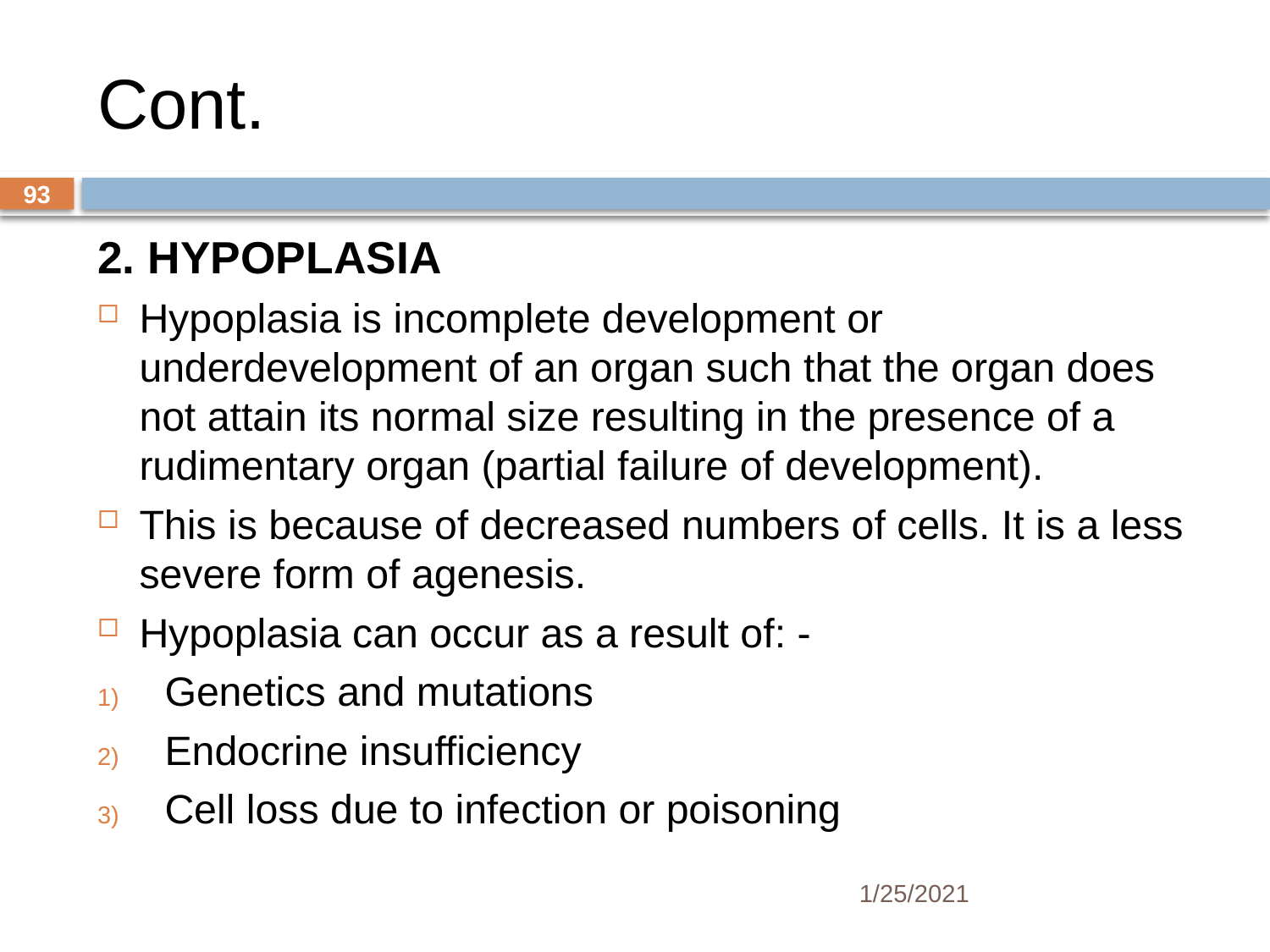

# Cont.
93
2. HYPOPLASIA
Hypoplasia is incomplete development or underdevelopment of an organ such that the organ does not attain its normal size resulting in the presence of a rudimentary organ (partial failure of development).
This is because of decreased numbers of cells. It is a less severe form of agenesis.
Hypoplasia can occur as a result of: -
Genetics and mutations
Endocrine insufficiency
Cell loss due to infection or poisoning

1/25/2021